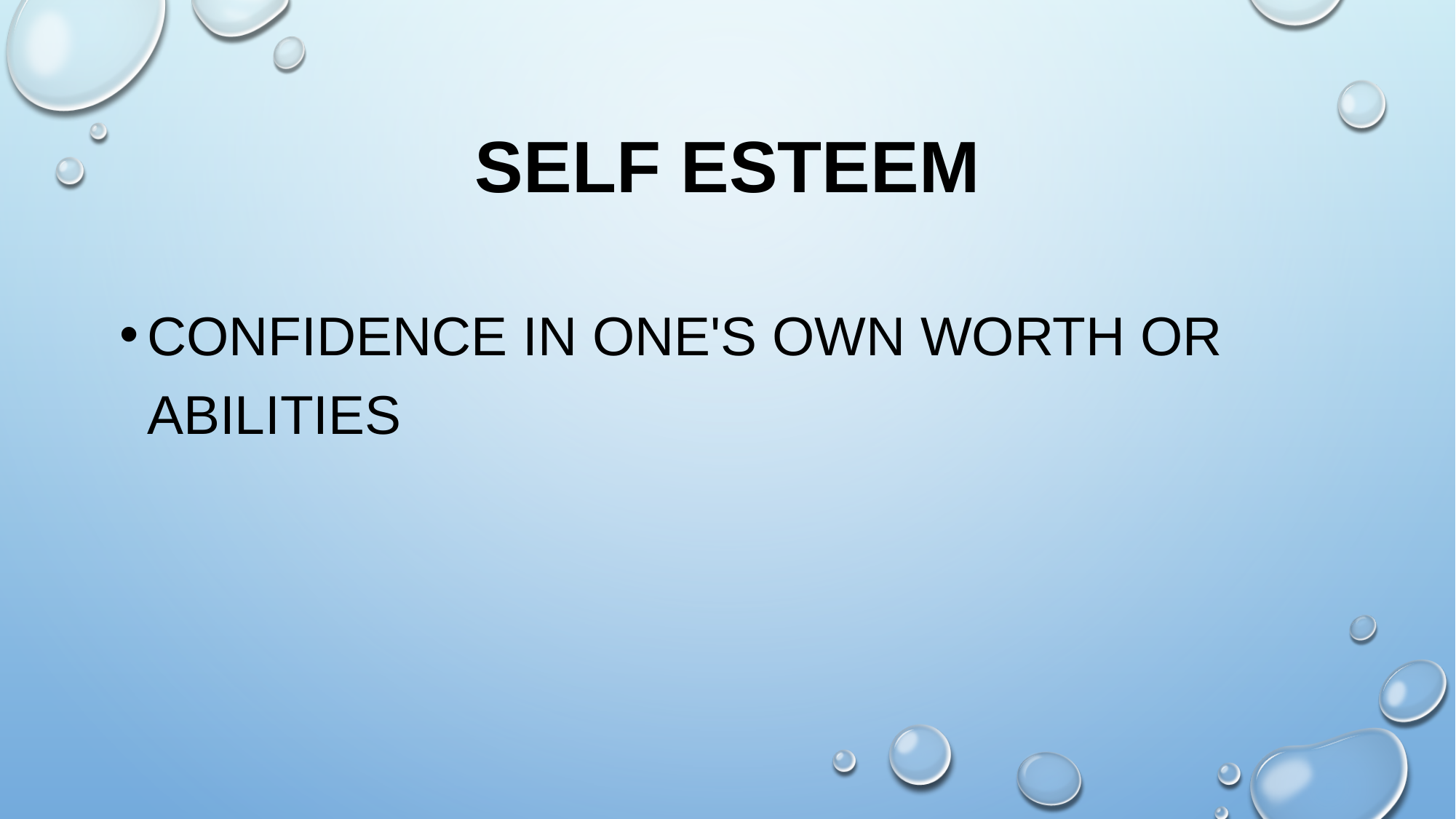

# Self esteem
confidence in one's own worth or abilities